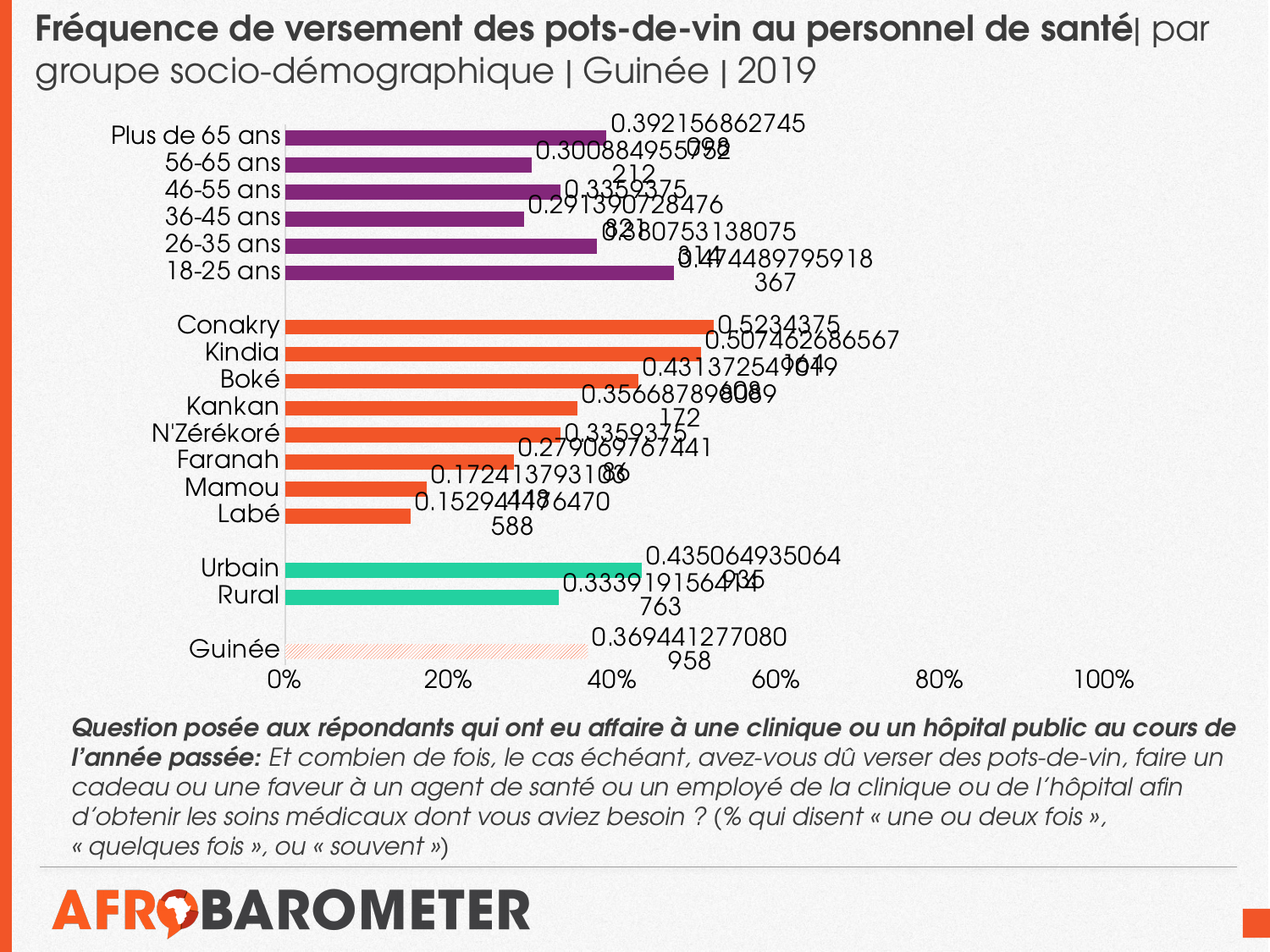

# Fréquence de versement des pots-de-vin au personnel de santé| par groupe socio-démographique | Guinée | 2019

### Chart

| Category | Souvent/Quelques fois/Une ou deux fois |
|---|---|
| Guinée | 0.36944127708095786 |
|  | None |
| Rural | 0.3339191564147627 |
| Urbain | 0.43506493506493504 |
|  | None |
| Labé | 0.15294117647058825 |
| Mamou | 0.17241379310344826 |
| Faranah | 0.27906976744186046 |
| N'Zérékoré | 0.3359375 |
| Kankan | 0.35668789808917195 |
| Boké | 0.43137254901960786 |
| Kindia | 0.5074626865671642 |
| Conakry | 0.5234375 |
|  | None |
| 18-25 ans | 0.4744897959183673 |
| 26-35 ans | 0.38075313807531375 |
| 36-45 ans | 0.29139072847682124 |
| 46-55 ans | 0.3359375 |
| 56-65 ans | 0.3008849557522124 |
| Plus de 65 ans | 0.3921568627450981 |
Question posée aux répondants qui ont eu affaire à une clinique ou un hôpital public au cours de l’année passée: Et combien de fois, le cas échéant, avez-vous dû verser des pots-de-vin, faire un cadeau ou une faveur à un agent de santé ou un employé de la clinique ou de l’hôpital afin d’obtenir les soins médicaux dont vous aviez besoin ? (% qui disent « une ou deux fois », « quelques fois », ou « souvent »)